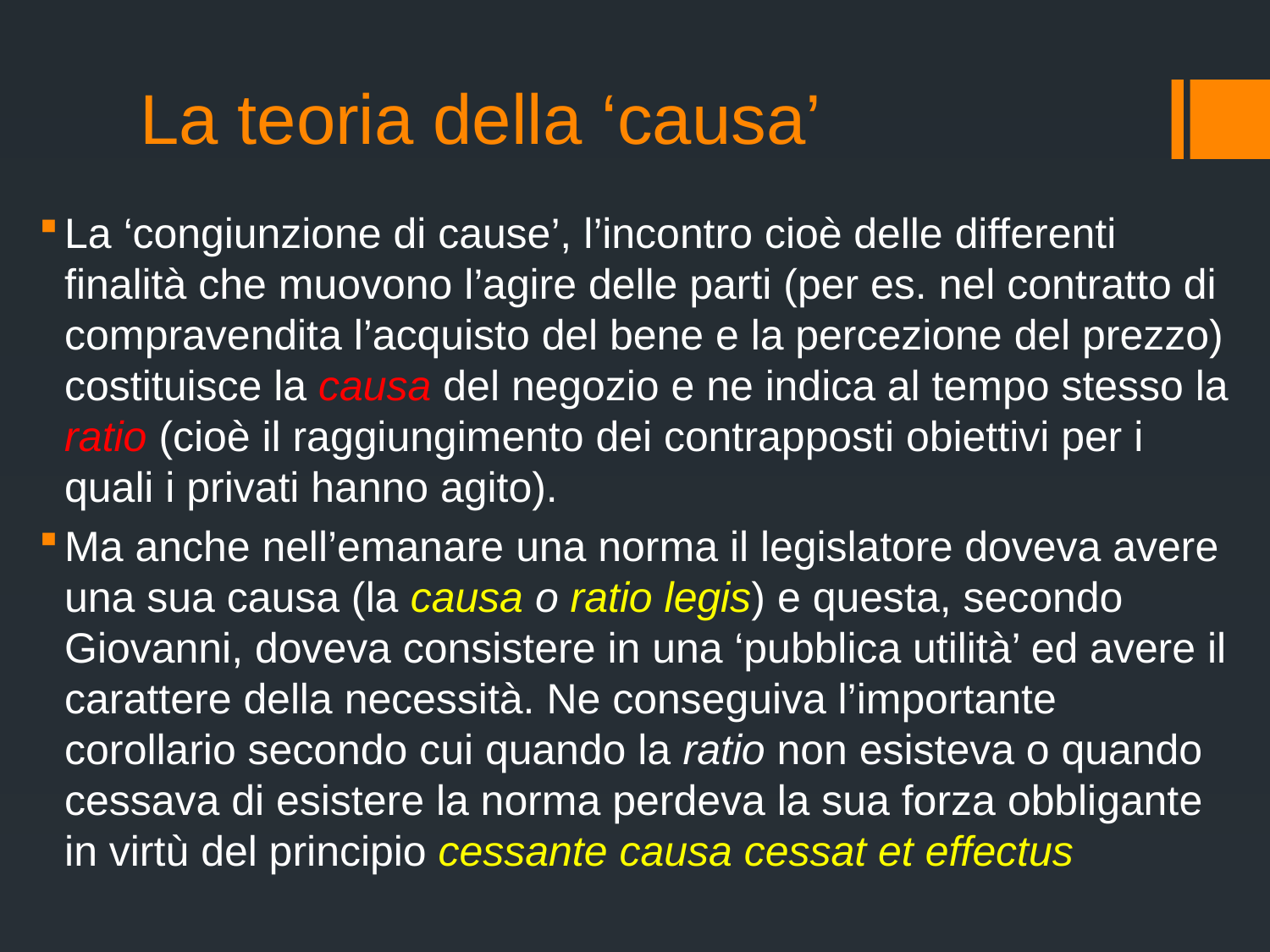

# La teoria della ‘causa’
La ‘congiunzione di cause’, l’incontro cioè delle differenti finalità che muovono l’agire delle parti (per es. nel contratto di compravendita l’acquisto del bene e la percezione del prezzo) costituisce la causa del negozio e ne indica al tempo stesso la ratio (cioè il raggiungimento dei contrapposti obiettivi per i quali i privati hanno agito).
Ma anche nell’emanare una norma il legislatore doveva avere una sua causa (la causa o ratio legis) e questa, secondo Giovanni, doveva consistere in una ‘pubblica utilità’ ed avere il carattere della necessità. Ne conseguiva l’importante corollario secondo cui quando la ratio non esisteva o quando cessava di esistere la norma perdeva la sua forza obbligante in virtù del principio cessante causa cessat et effectus